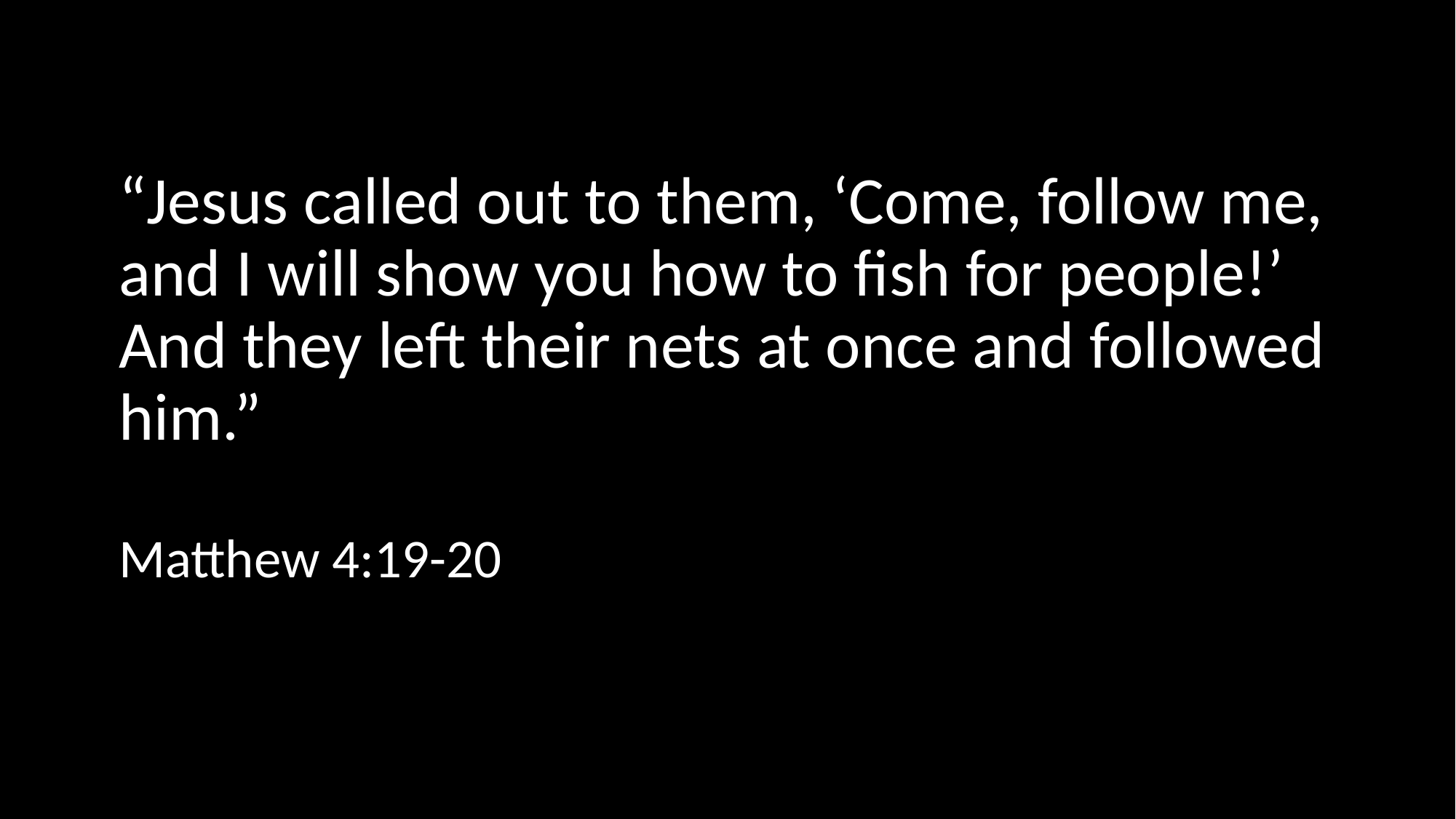

“Jesus called out to them, ‘Come, follow me, and I will show you how to fish for people!’ And they left their nets at once and followed him.”

Matthew 4:19-20